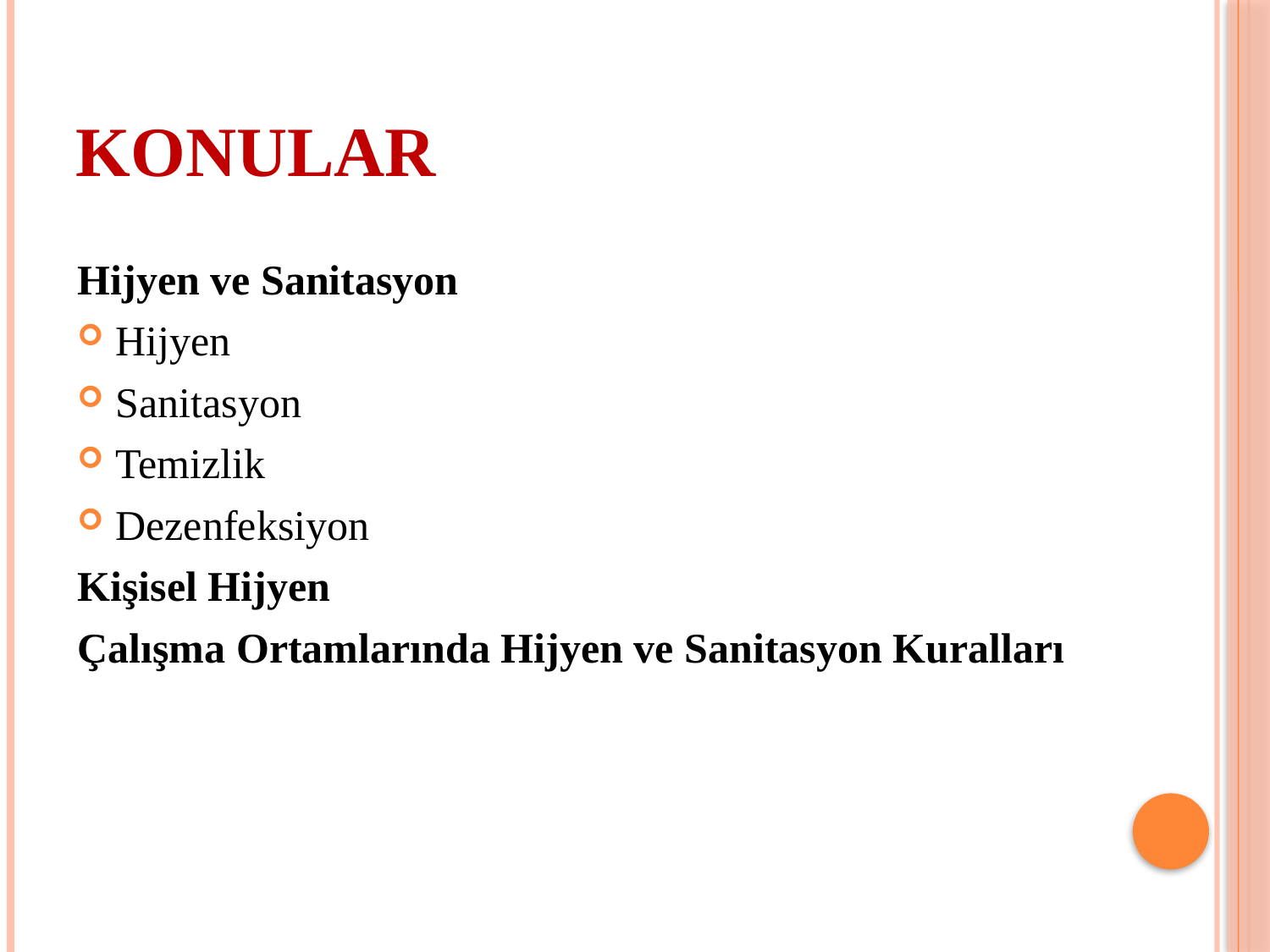

# KONULAR
Hijyen ve Sanitasyon
Hijyen
Sanitasyon
Temizlik
Dezenfeksiyon
Kişisel Hijyen
Çalışma Ortamlarında Hijyen ve Sanitasyon Kuralları